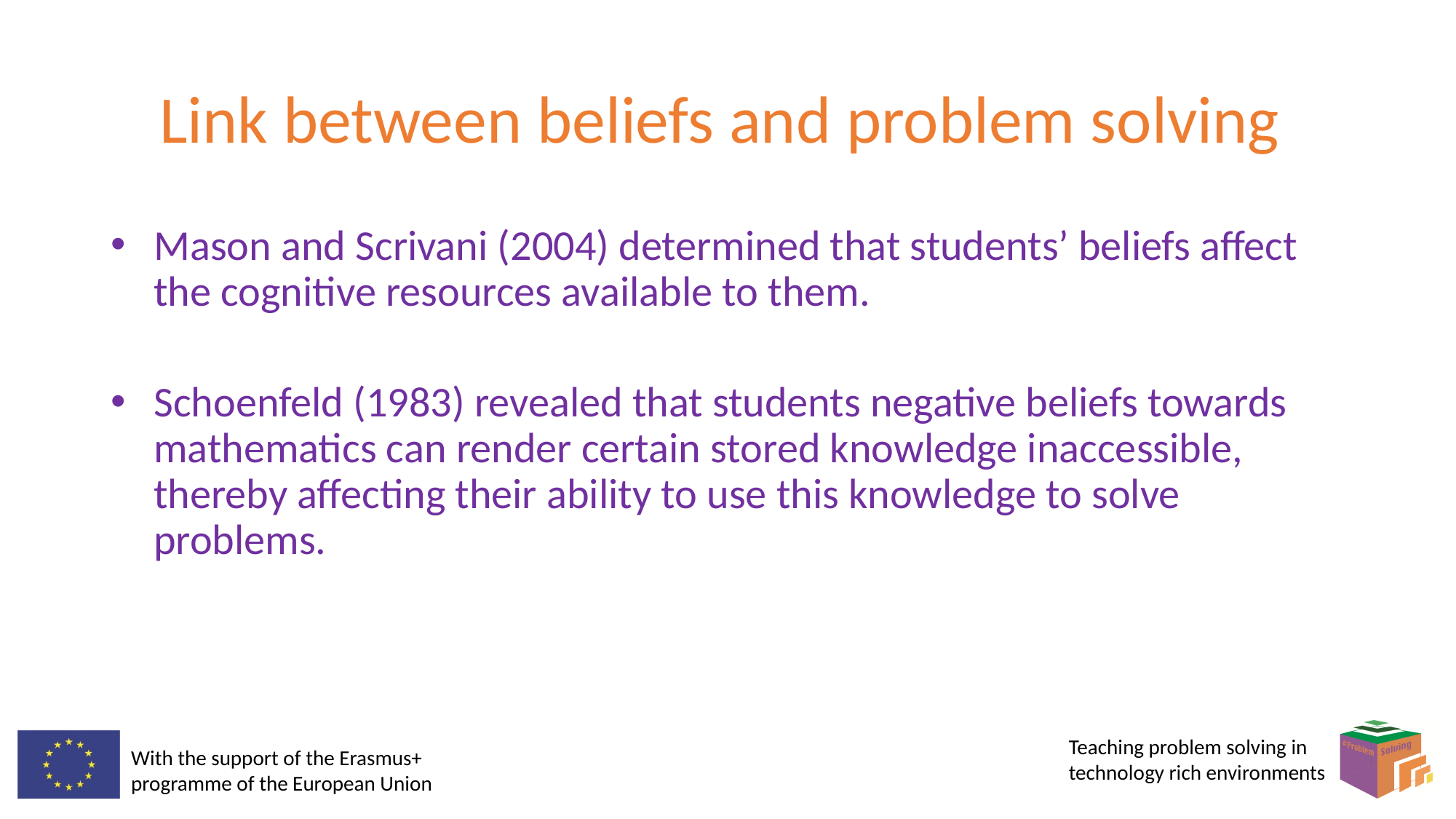

# Link between beliefs and problem solving
Mason and Scrivani (2004) determined that students’ beliefs affect the cognitive resources available to them.

Schoenfeld (1983) revealed that students negative beliefs towards mathematics can render certain stored knowledge inaccessible, thereby affecting their ability to use this knowledge to solve problems.